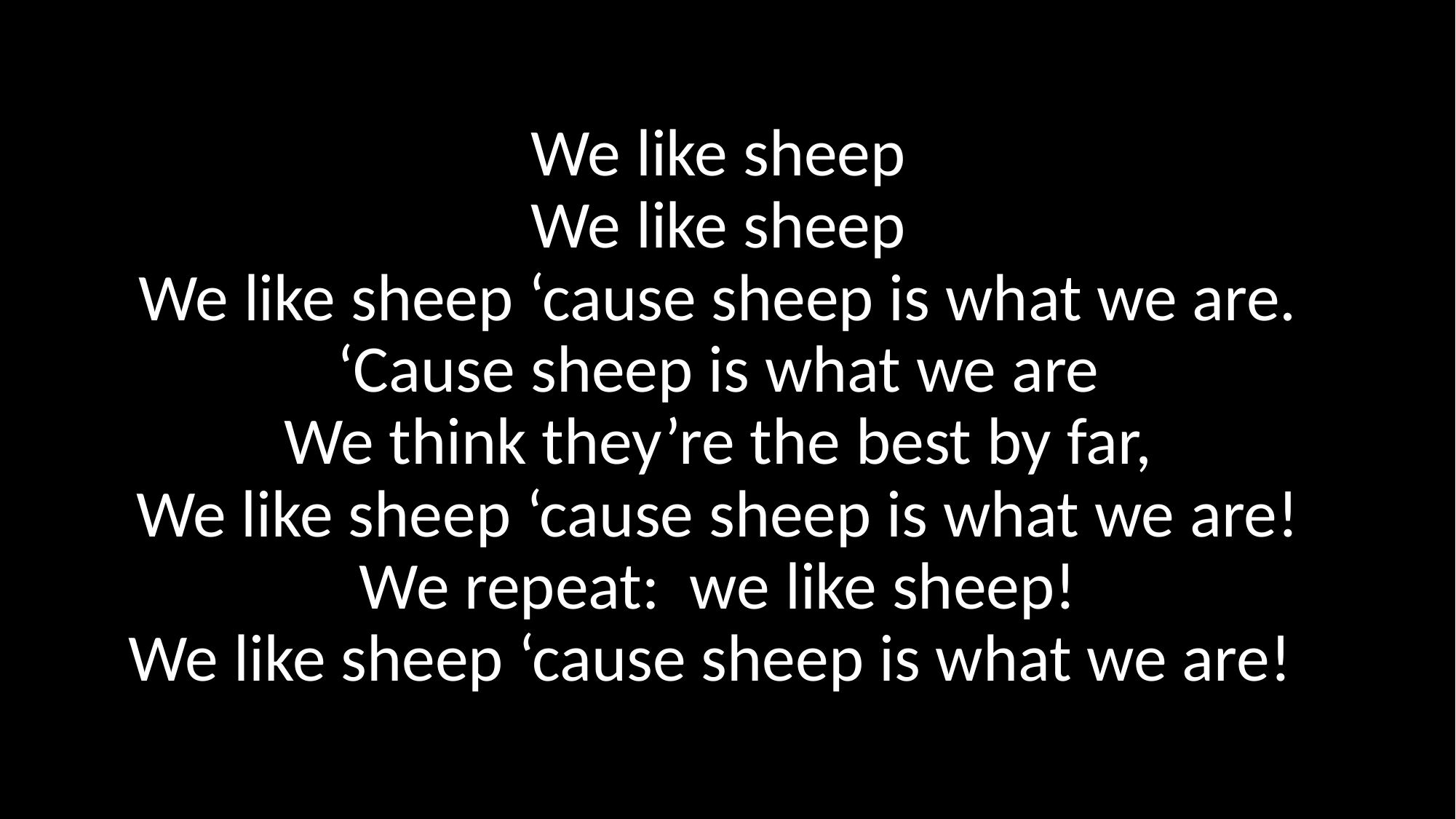

# We like sheep We like sheep We like sheep ‘cause sheep is what we are. ‘Cause sheep is what we are We think they’re the best by far, We like sheep ‘cause sheep is what we are! We repeat:  we like sheep! We like sheep ‘cause sheep is what we are!